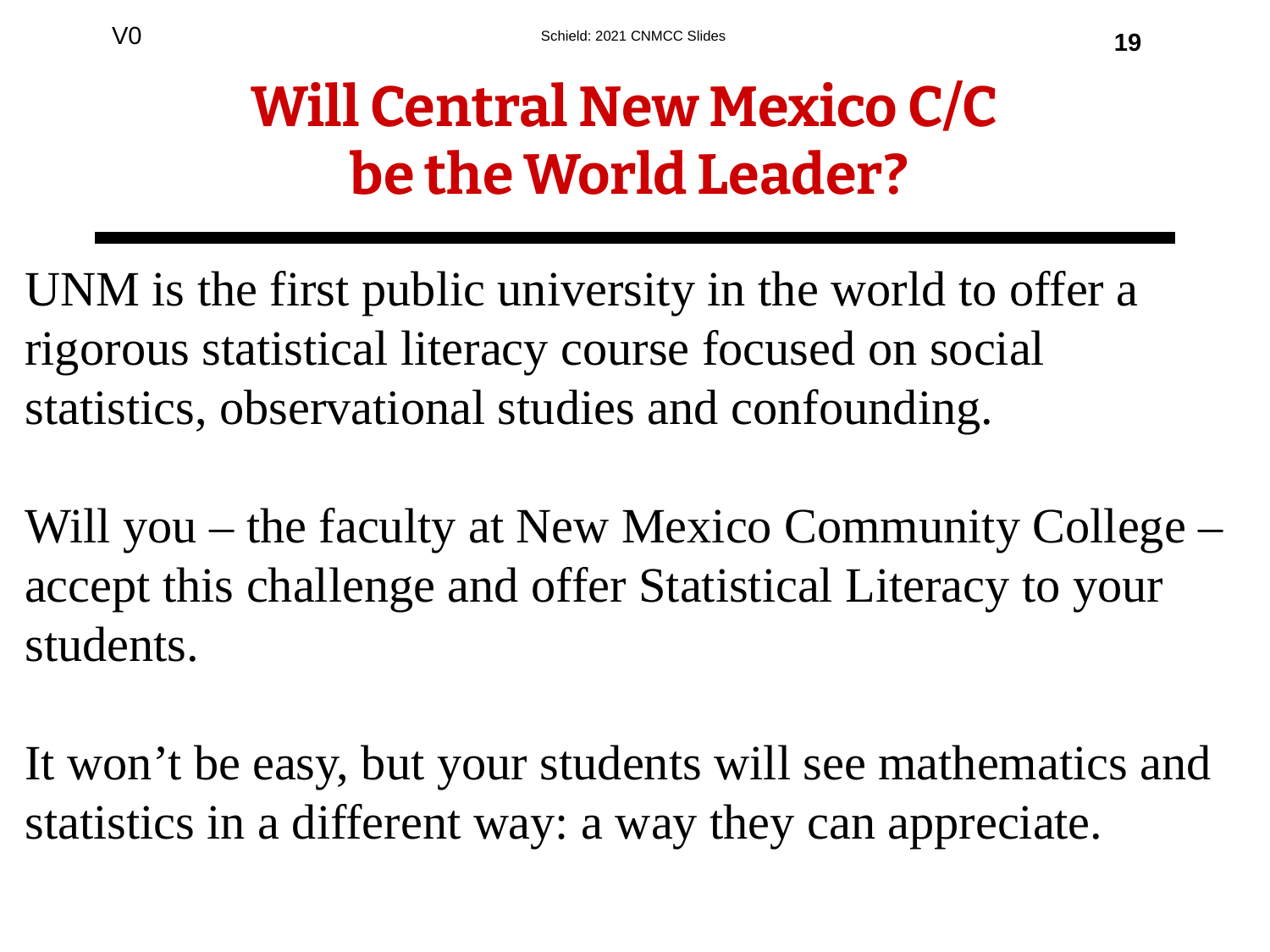

Will Central New Mexico C/C
be the World Leader?
19
UNM is the first public university in the world to offer a rigorous statistical literacy course focused on social statistics, observational studies and confounding.

Will you – the faculty at New Mexico Community College – accept this challenge and offer Statistical Literacy to your students.

It won’t be easy, but your students will see mathematics and statistics in a different way: a way they can appreciate.